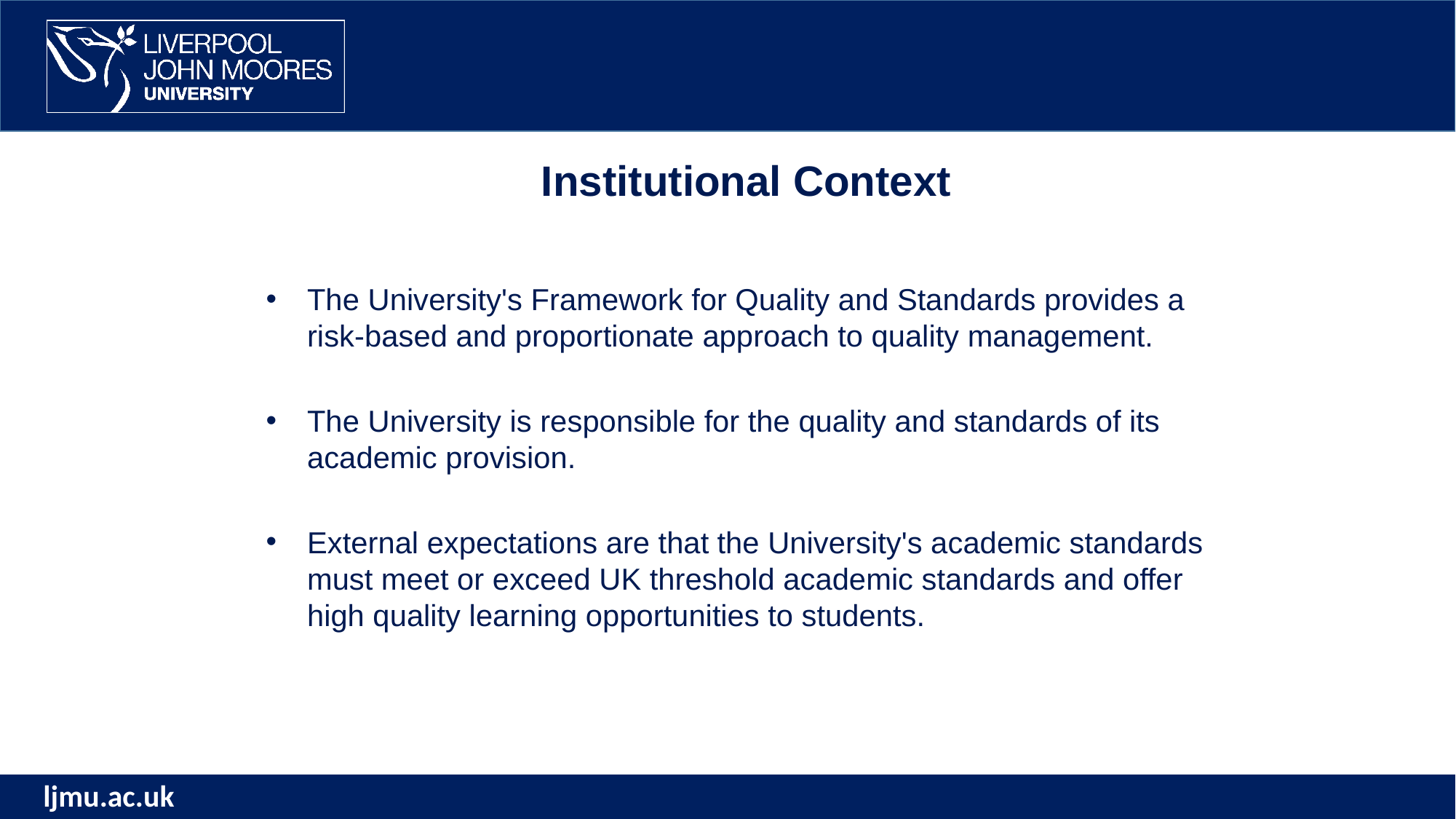

Institutional Context

The University's Framework for Quality and Standards provides a risk-based and proportionate approach to quality management.

The University is responsible for the quality and standards of its academic provision.

External expectations are that the University's academic standards must meet or exceed UK threshold academic standards and offer high quality learning opportunities to students.